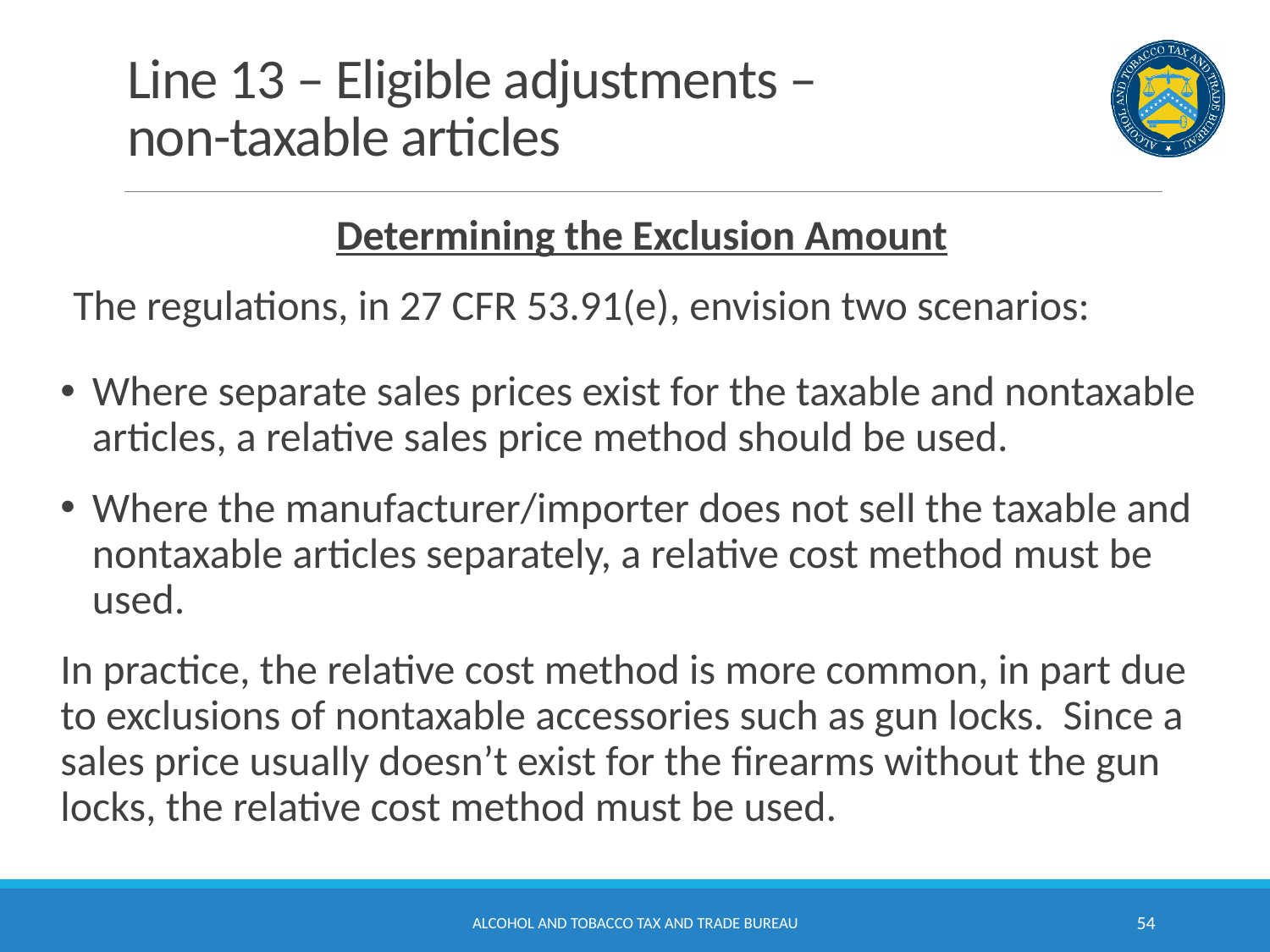

# Line 13 – Eligible adjustments – non-taxable articles
Determining the Exclusion Amount
The regulations, in 27 CFR 53.91(e), envision two scenarios:
Where separate sales prices exist for the taxable and nontaxable articles, a relative sales price method should be used.
Where the manufacturer/importer does not sell the taxable and nontaxable articles separately, a relative cost method must be used.
In practice, the relative cost method is more common, in part due to exclusions of nontaxable accessories such as gun locks.  Since a sales price usually doesn’t exist for the firearms without the gun locks, the relative cost method must be used.
Alcohol and Tobacco Tax and Trade Bureau
54